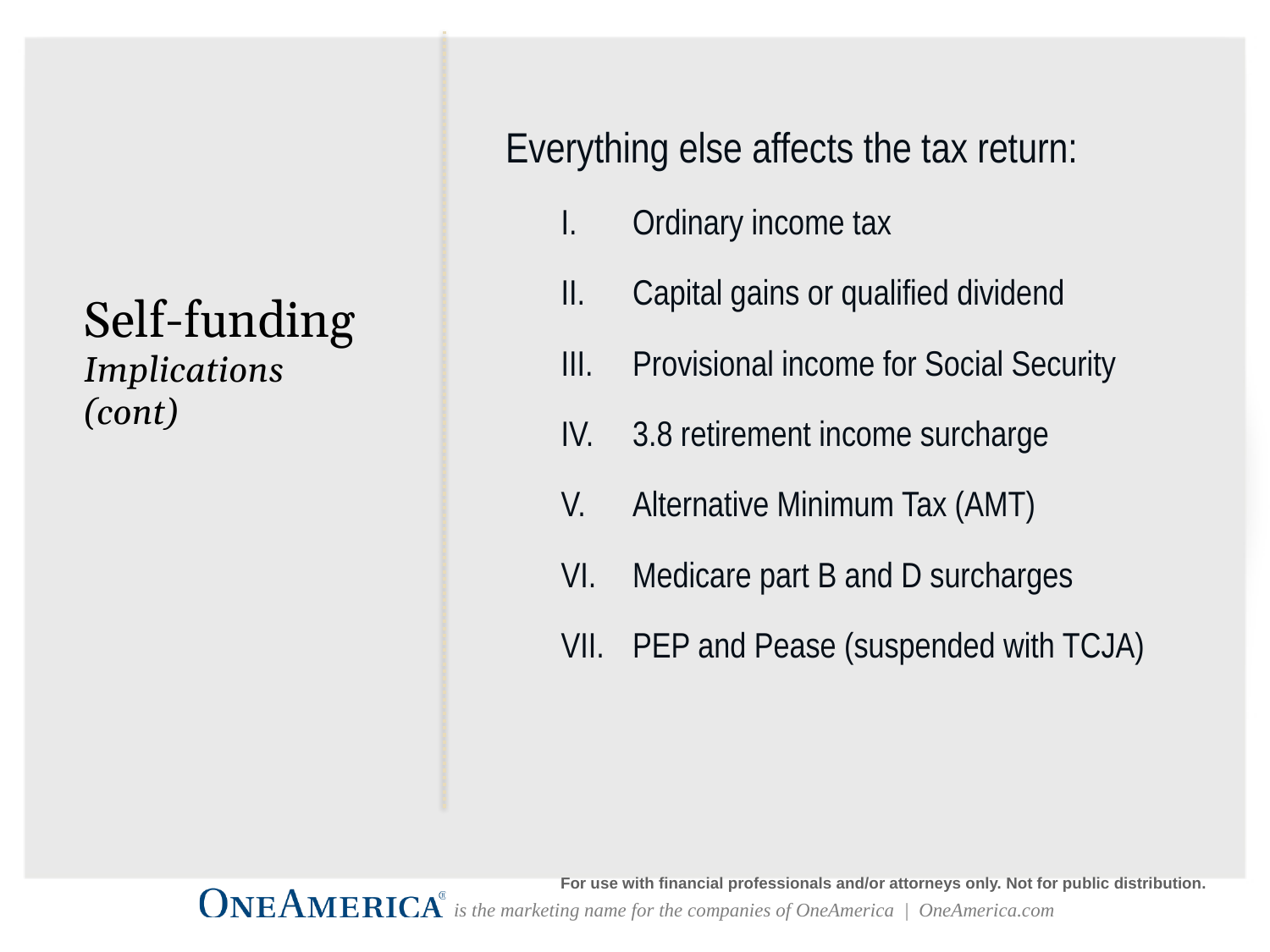

Everything else affects the tax return:
Ordinary income tax
Capital gains or qualified dividend
Provisional income for Social Security
3.8 retirement income surcharge
Alternative Minimum Tax (AMT)
Medicare part B and D surcharges
PEP and Pease (suspended with TCJA)
Self-funding
Implications (cont)
For use with financial professionals and/or attorneys only. Not for public distribution.